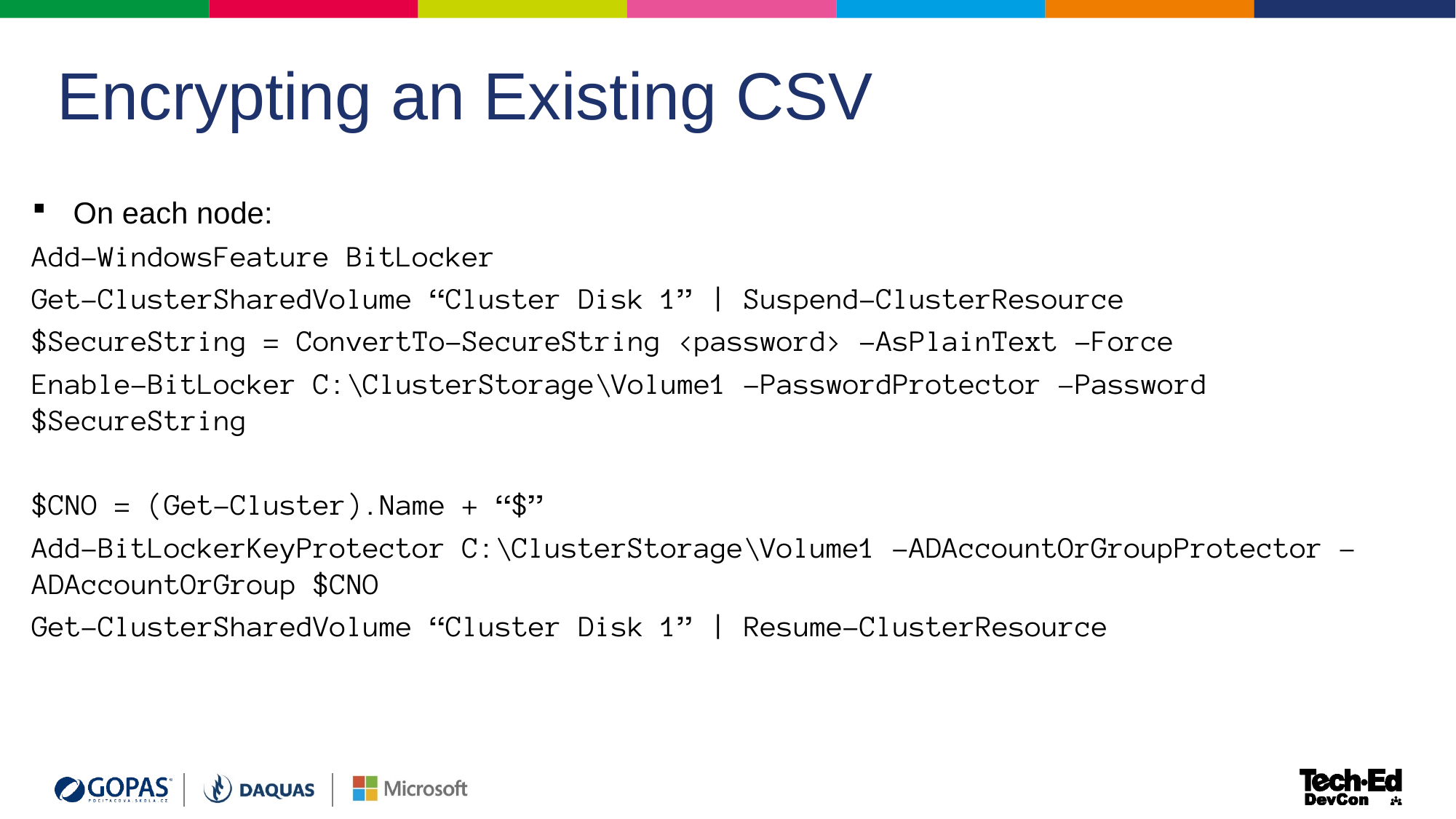

21
# Encrypting an Existing CSV
On each node:
Add-WindowsFeature BitLocker
Get-ClusterSharedVolume “Cluster Disk 1” | Suspend-ClusterResource
$SecureString = ConvertTo-SecureString <password> -AsPlainText -Force
Enable-BitLocker C:\ClusterStorage\Volume1 -PasswordProtector –Password $SecureString

$CNO = (Get-Cluster).Name + “$”
Add-BitLockerKeyProtector C:\ClusterStorage\Volume1 -ADAccountOrGroupProtector –ADAccountOrGroup $CNO
Get-ClusterSharedVolume “Cluster Disk 1” | Resume-ClusterResource